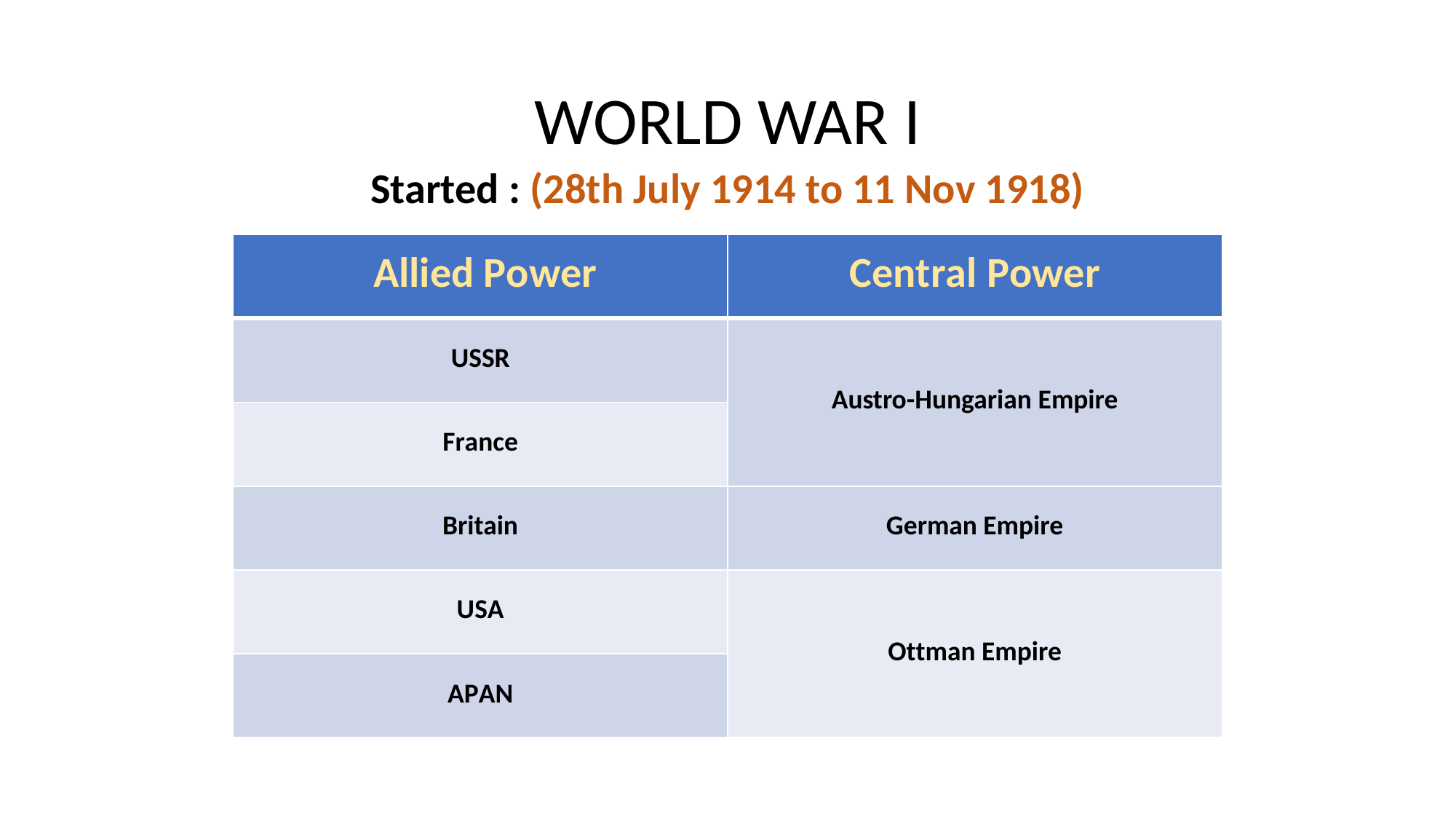

# WORLD WAR I
Started : (28th July 1914 to 11 Nov 1918)

| Allied Power | Central Power |
| --- | --- |
| USSR | Austro-Hungarian Empire |
| France |  |
| Britain | German Empire |
| USA | Ottman Empire |
| APAN |  |